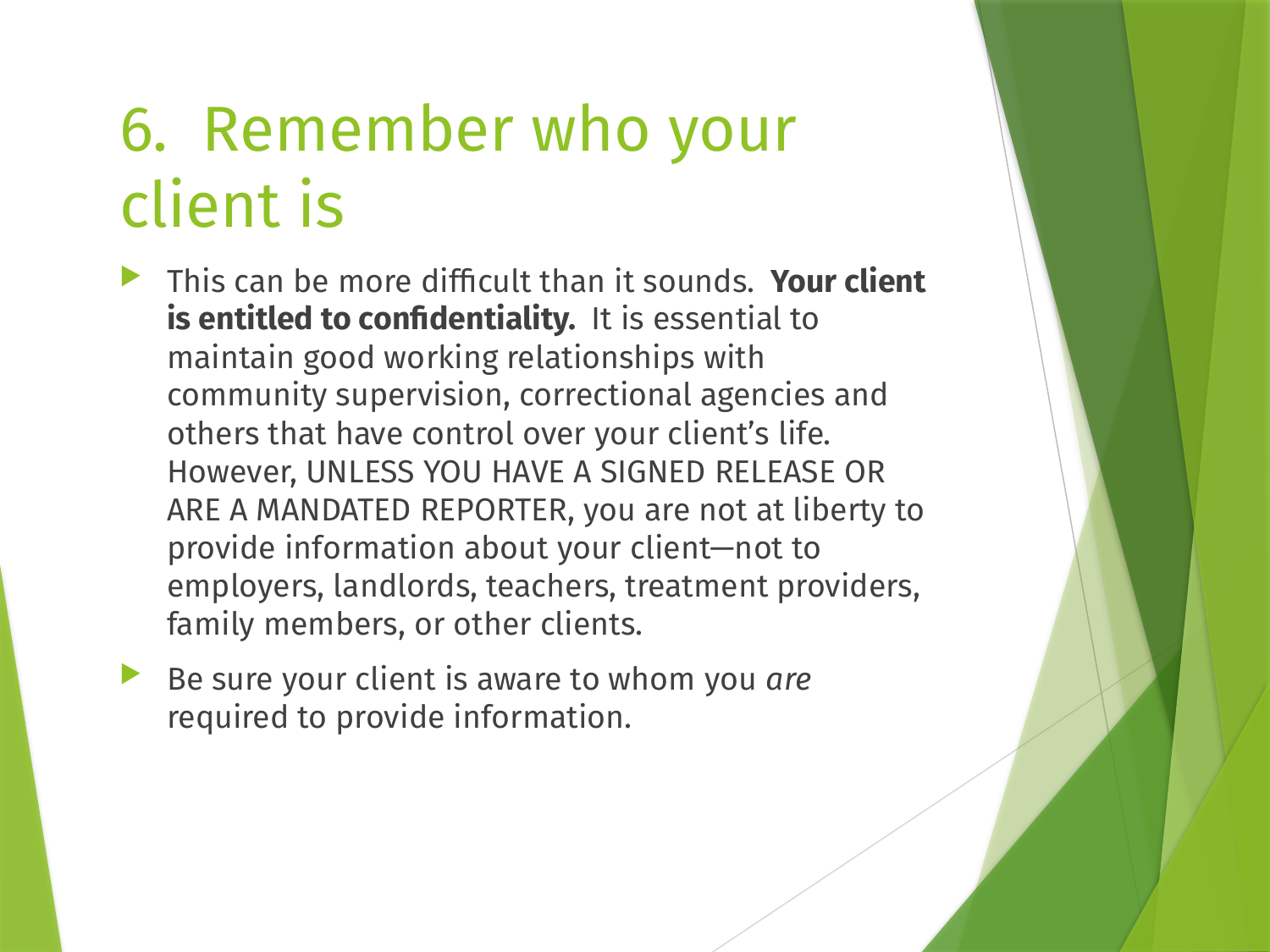

# 6.  Remember who your client is
This can be more difficult than it sounds.  Your client is entitled to confidentiality.  It is essential to maintain good working relationships with community supervision, correctional agencies and others that have control over your client’s life.  However, UNLESS YOU HAVE A SIGNED RELEASE OR ARE A MANDATED REPORTER, you are not at liberty to provide information about your client—not to employers, landlords, teachers, treatment providers, family members, or other clients.
Be sure your client is aware to whom you are required to provide information.